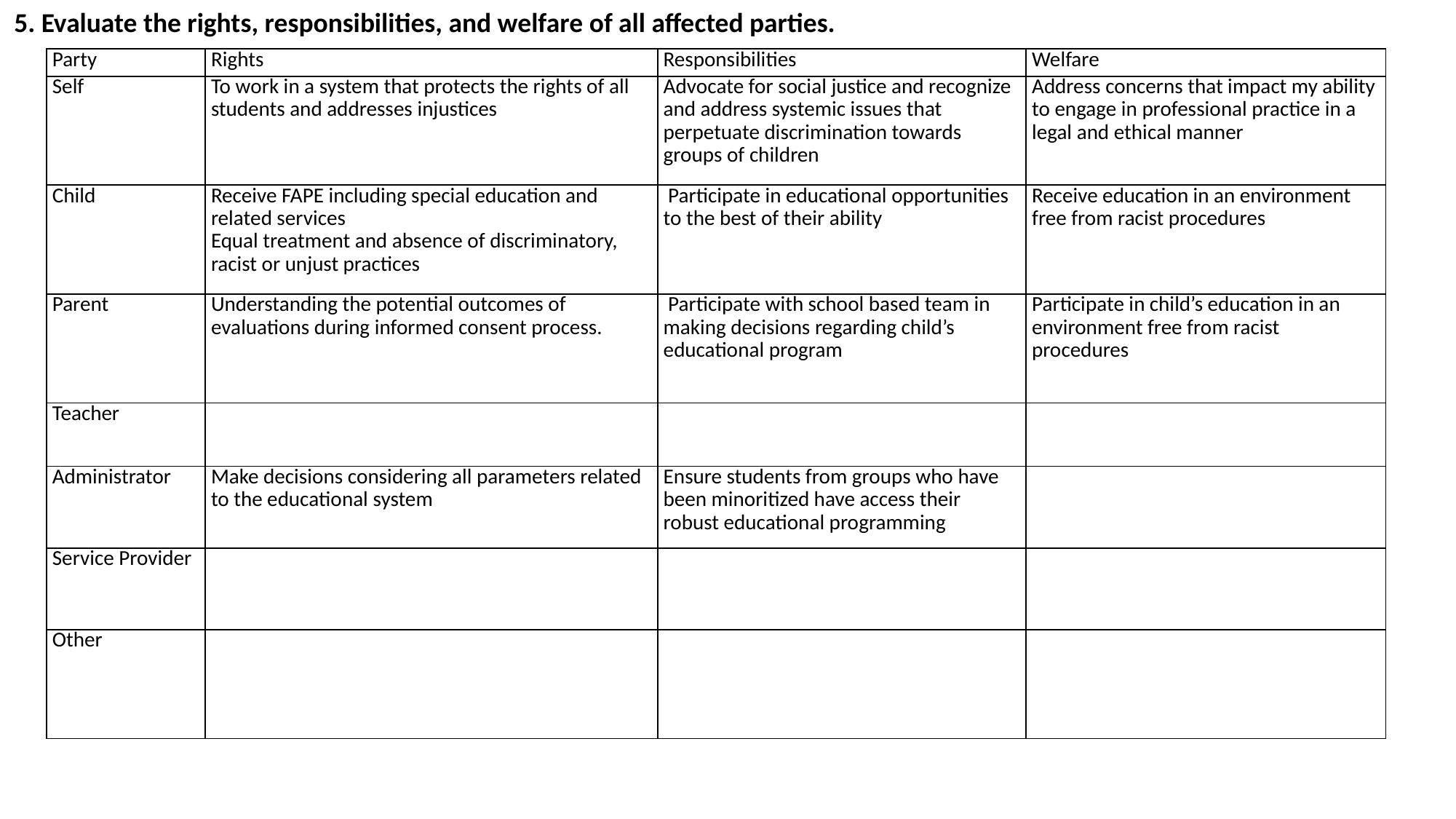

5. Evaluate the rights, responsibilities, and welfare of all affected parties.

| Party | Rights | Responsibilities | Welfare |
| --- | --- | --- | --- |
| Self | To work in a system that protects the rights of all students and addresses injustices | Advocate for social justice and recognize and address systemic issues that perpetuate discrimination towards groups of children | Address concerns that impact my ability to engage in professional practice in a legal and ethical manner |
| Child | Receive FAPE including special education and related services Equal treatment and absence of discriminatory, racist or unjust practices | Participate in educational opportunities to the best of their ability | Receive education in an environment free from racist procedures |
| Parent | Understanding the potential outcomes of evaluations during informed consent process. | Participate with school based team in making decisions regarding child’s educational program | Participate in child’s education in an environment free from racist procedures |
| Teacher |  |  |  |
| Administrator | Make decisions considering all parameters related to the educational system | Ensure students from groups who have been minoritized have access their robust educational programming |  |
| Service Provider |  |  |  |
| Other |  |  |  |